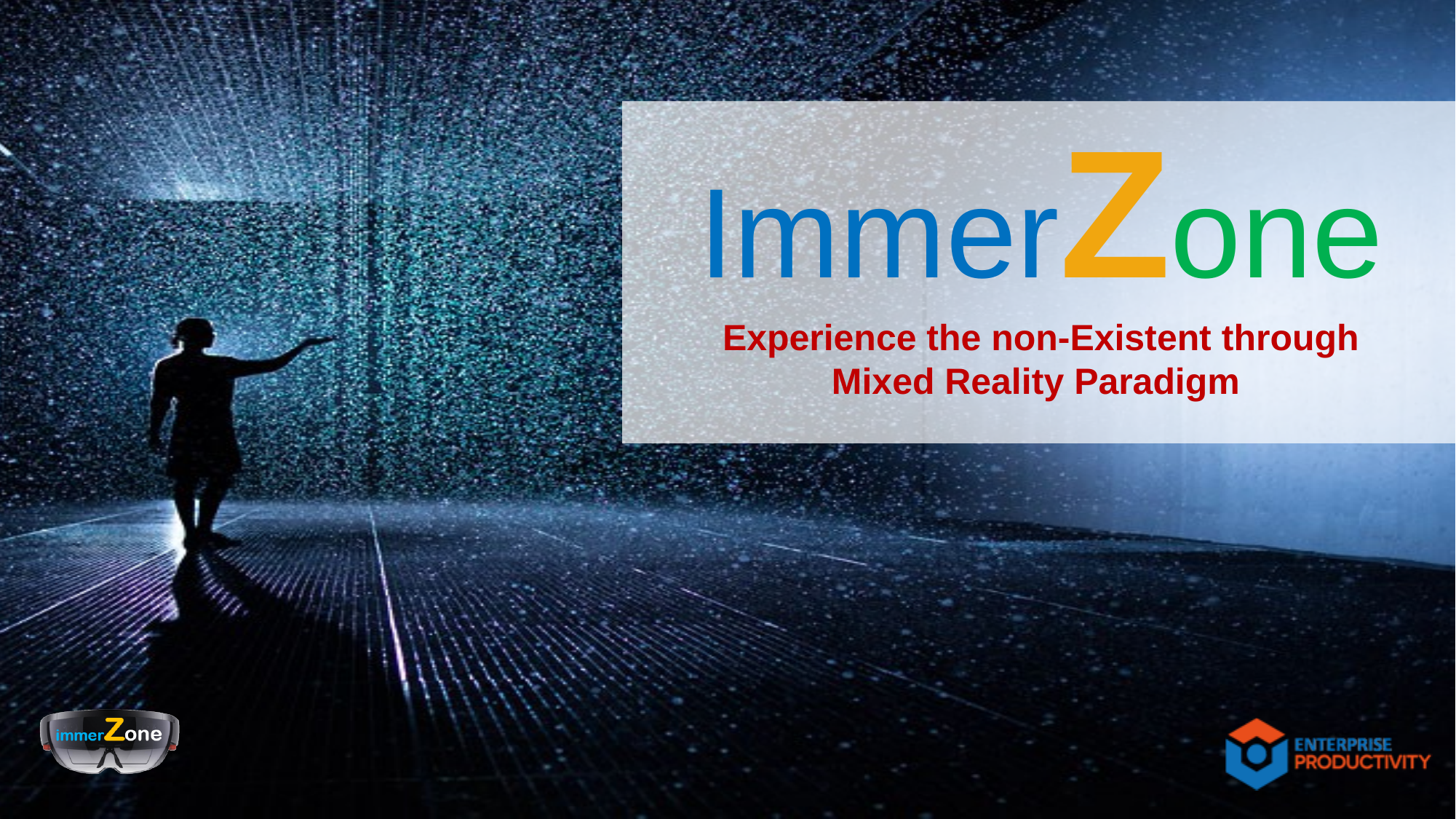

ImmerZone
Experience the non-Existent through Mixed Reality Paradigm